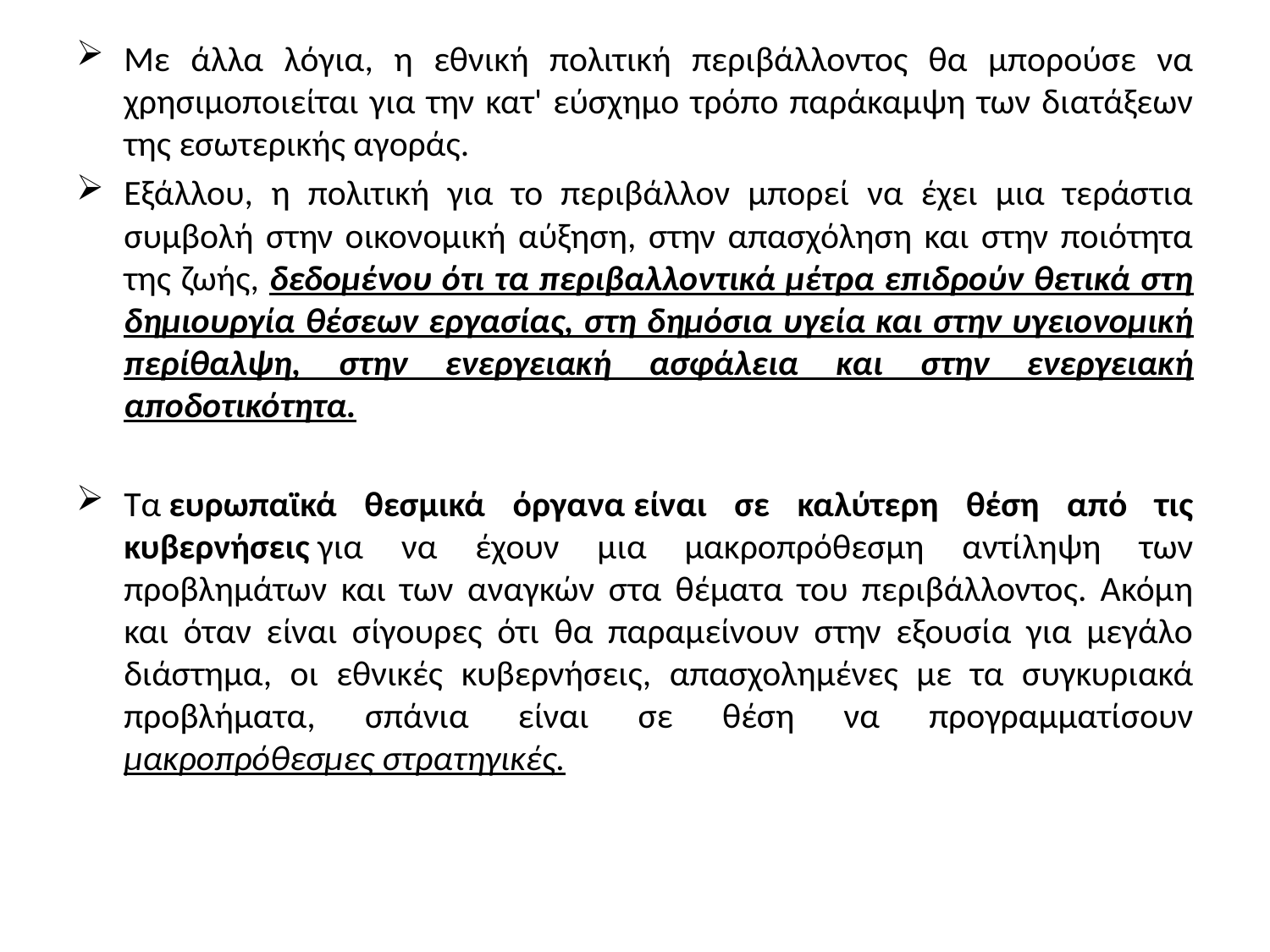

Με άλλα λόγια, η εθνική πολιτική περιβάλλοντος θα μπορούσε να χρησιμοποιείται για την κατ' εύσχημο τρόπο παράκαμψη των διατάξεων της εσωτερικής αγοράς.
Εξάλλου, η πολιτική για το περιβάλλον μπορεί να έχει μια τεράστια συμβολή στην οικονομική αύξηση, στην απασχόληση και στην ποιότητα της ζωής, δεδομένου ότι τα περιβαλλοντικά μέτρα επιδρούν θετικά στη δημιουργία θέσεων εργασίας, στη δημόσια υγεία και στην υγειονομική περίθαλψη, στην ενεργειακή ασφάλεια και στην ενεργειακή αποδοτικότητα.

Τα ευρωπαϊκά θεσμικά όργανα είναι σε καλύτερη θέση από τις κυβερνήσεις για να έχουν μια μακροπρόθεσμη αντίληψη των προβλημάτων και των αναγκών στα θέματα του περιβάλλοντος. Ακόμη και όταν είναι σίγουρες ότι θα παραμείνουν στην εξουσία για μεγάλο διάστημα, οι εθνικές κυβερνήσεις, απασχολημένες με τα συγκυριακά προβλήματα, σπάνια είναι σε θέση να προγραμματίσουν μακροπρόθεσμες στρατηγικές.